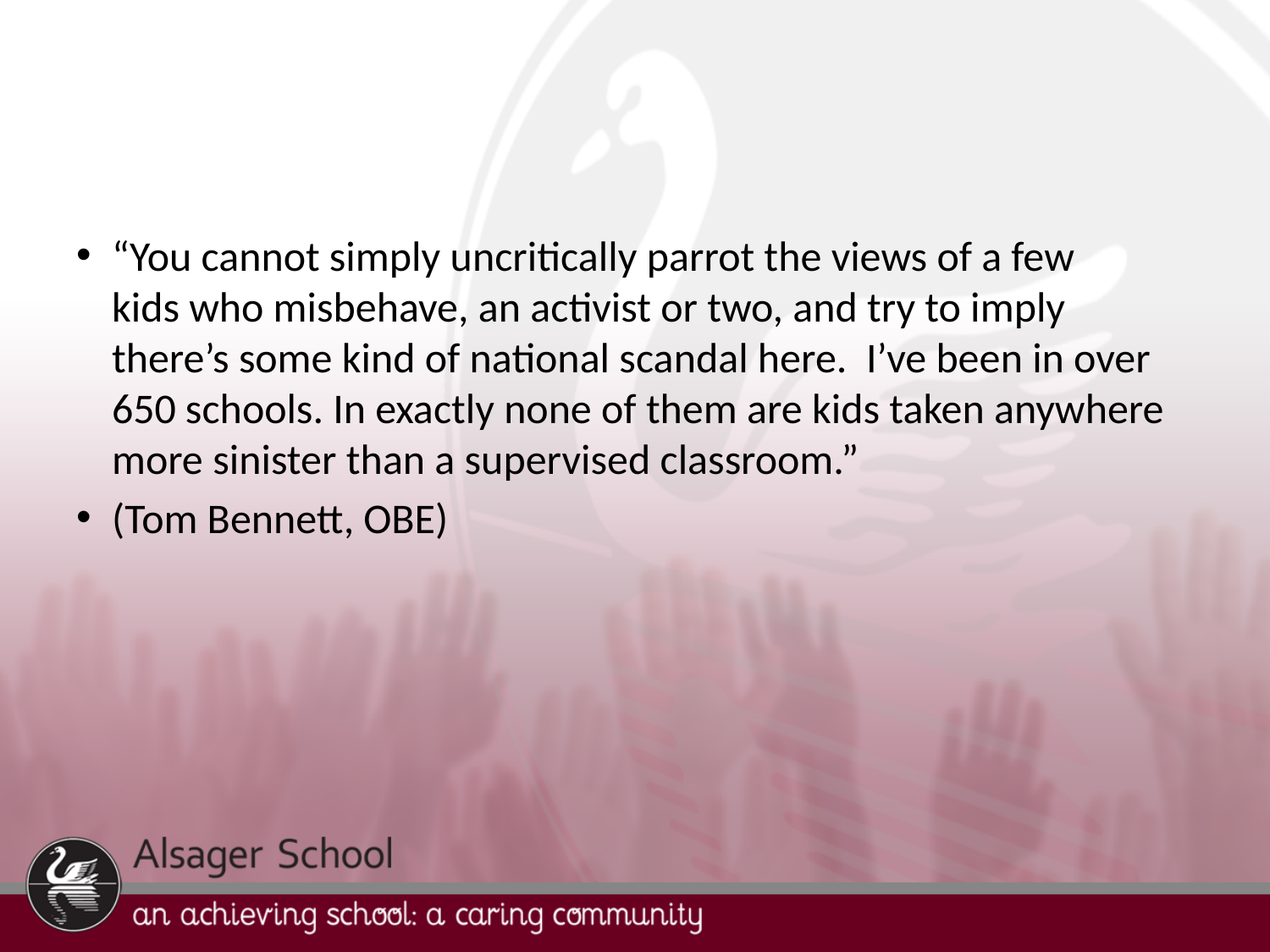

#
“You cannot simply uncritically parrot the views of a few kids who misbehave, an activist or two, and try to imply there’s some kind of national scandal here.  I’ve been in over 650 schools. In exactly none of them are kids taken anywhere more sinister than a supervised classroom.”
(Tom Bennett, OBE)